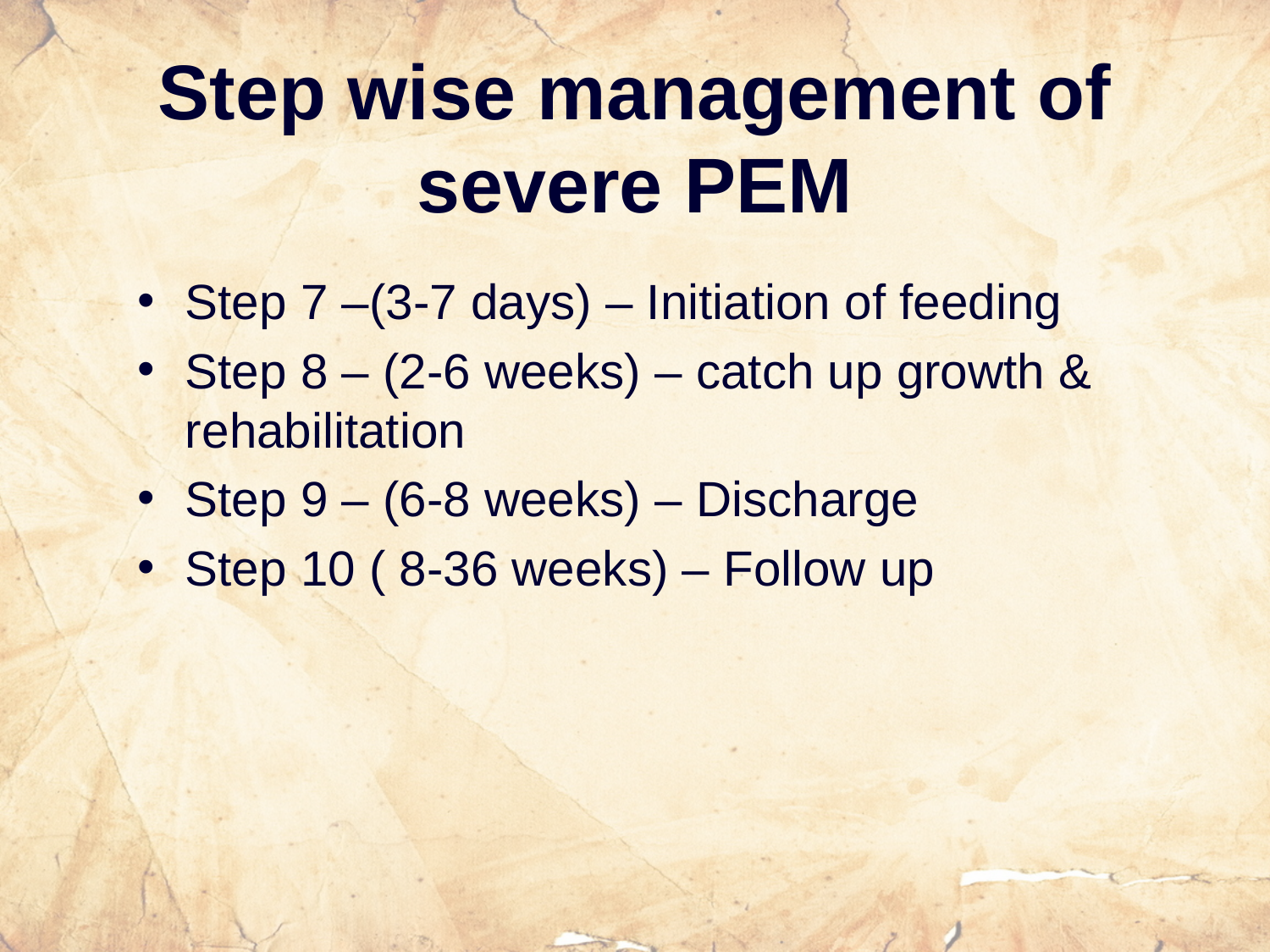

# Step wise management of severe PEM

Step 7 –(3-7 days) – Initiation of feeding
Step 8 – (2-6 weeks) – catch up growth & rehabilitation
Step 9 – (6-8 weeks) – Discharge
Step 10 ( 8-36 weeks) – Follow up